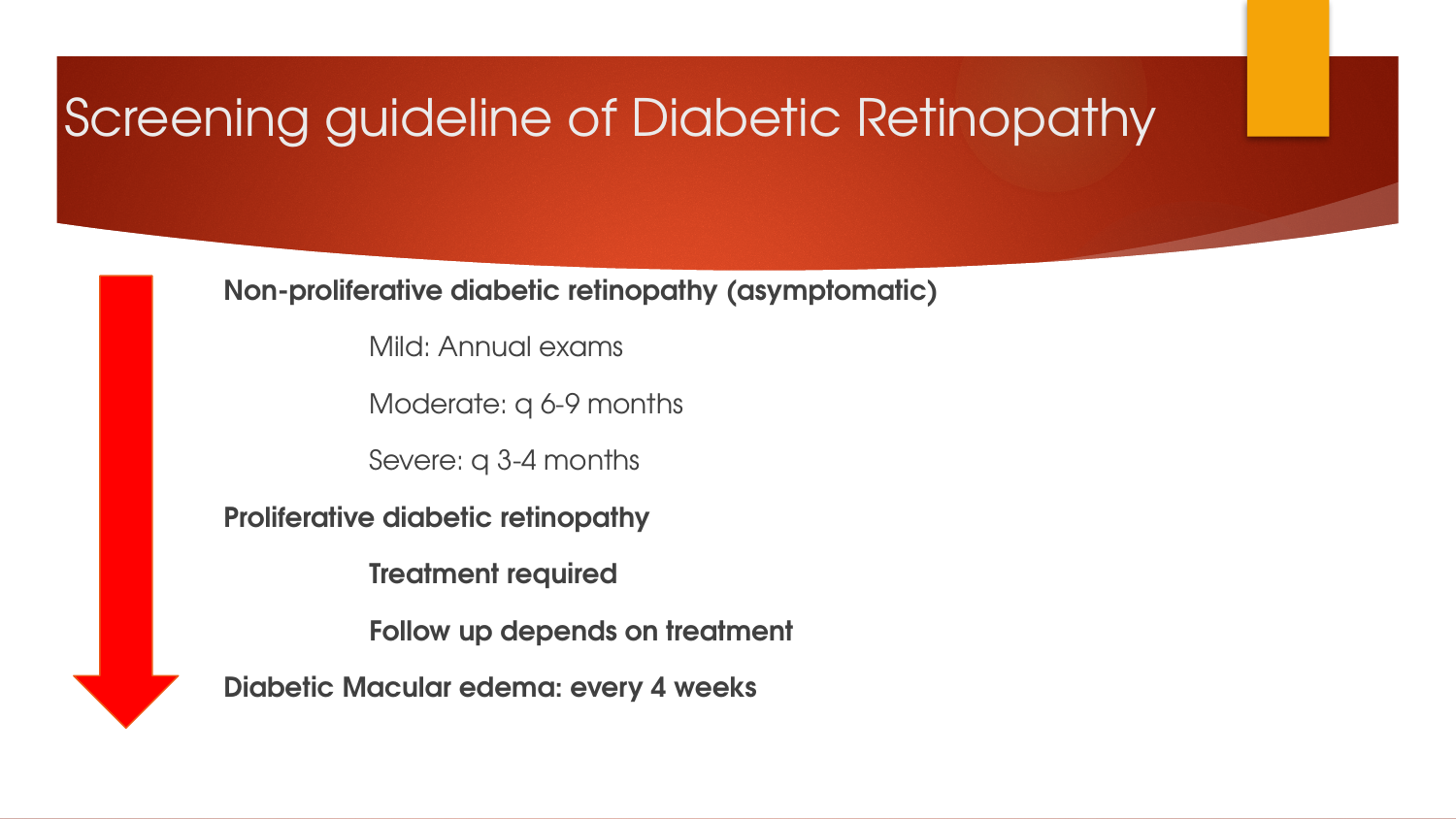

# Screening guideline of Diabetic Retinopathy
Non-proliferative diabetic retinopathy (asymptomatic)
	Mild: Annual exams
	Moderate: q 6-9 months
	Severe: q 3-4 months
Proliferative diabetic retinopathy
	Treatment required
	Follow up depends on treatment
Diabetic Macular edema: every 4 weeks